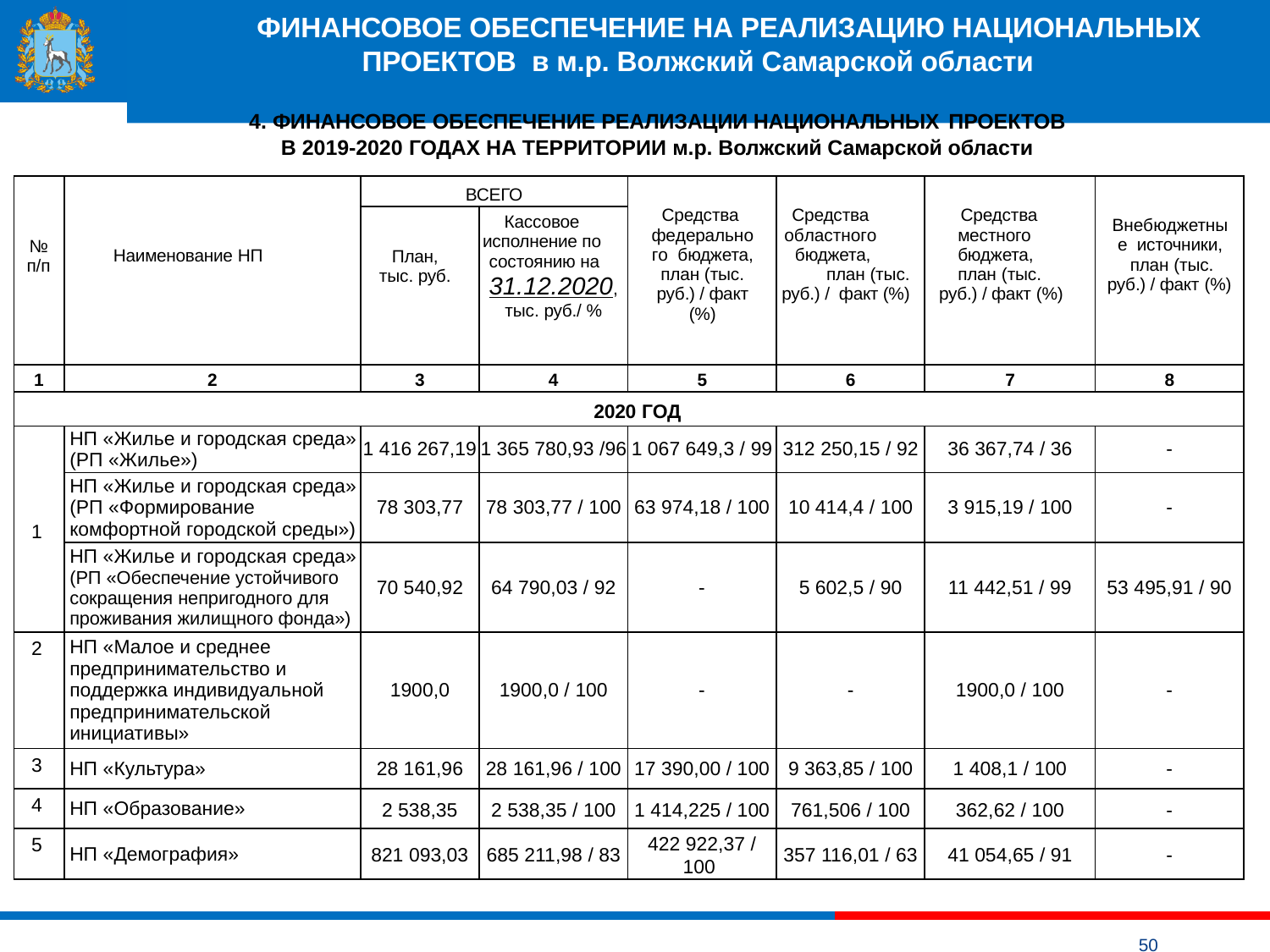

# ФИНАНСОВОЕ ОБЕСПЕЧЕНИЕ НА РЕАЛИЗАЦИЮ НАЦИОНАЛЬНЫХ ПРОЕКТОВ  в м.р. Волжский Самарской области
4. ФИНАНСОВОЕ ОБЕСПЕЧЕНИЕ РЕАЛИЗАЦИИ НАЦИОНАЛЬНЫХ ПРОЕКТОВ
В 2019-2020 ГОДАХ НА ТЕРРИТОРИИ м.р. Волжский Самарской области
| № п/п | Наименование НП | ВСЕГО |  | Средства федерального бюджета, план (тыс. руб.) / факт (%) | Средства областного бюджета, план (тыс. руб.) / факт (%) | Средства местного бюджета, план (тыс. руб.) / факт (%) | Внебюджетные источники, план (тыс. руб.) / факт (%) |
| --- | --- | --- | --- | --- | --- | --- | --- |
|  |  | План, тыс. руб. | Кассовое исполнение по состоянию на 31.12.2020, тыс. руб./ % |  |  |  |  |
| 1 | 2 | 3 | 4 | 5 | 6 | 7 | 8 |
| 2020 ГОД |  |  |  |  |  |  |  |
| 1 | НП «Жилье и городская среда» (РП «Жилье») | 1 416 267,19 | 1 365 780,93 /96 | 1 067 649,3 / 99 | 312 250,15 / 92 | 36 367,74 / 36 | - |
|  | НП «Жилье и городская среда» (РП «Формирование комфортной городской среды») | 78 303,77 | 78 303,77 / 100 | 63 974,18 / 100 | 10 414,4 / 100 | 3 915,19 / 100 | - |
|  | НП «Жилье и городская среда» (РП «Обеспечение устойчивого сокращения непригодного для проживания жилищного фонда») | 70 540,92 | 64 790,03 / 92 | - | 5 602,5 / 90 | 11 442,51 / 99 | 53 495,91 / 90 |
| 2 | НП «Малое и среднее предпринимательство и поддержка индивидуальной предпринимательской инициативы» | 1900,0 | 1900,0 / 100 | - | - | 1900,0 / 100 | - |
| 3 | НП «Культура» | 28 161,96 | 28 161,96 / 100 | 17 390,00 / 100 | 9 363,85 / 100 | 1 408,1 / 100 | - |
| 4 | НП «Образование» | 2 538,35 | 2 538,35 / 100 | 1 414,225 / 100 | 761,506 / 100 | 362,62 / 100 | - |
| 5 | НП «Демография» | 821 093,03 | 685 211,98 / 83 | 422 922,37 / 100 | 357 116,01 / 63 | 41 054,65 / 91 | - |
50